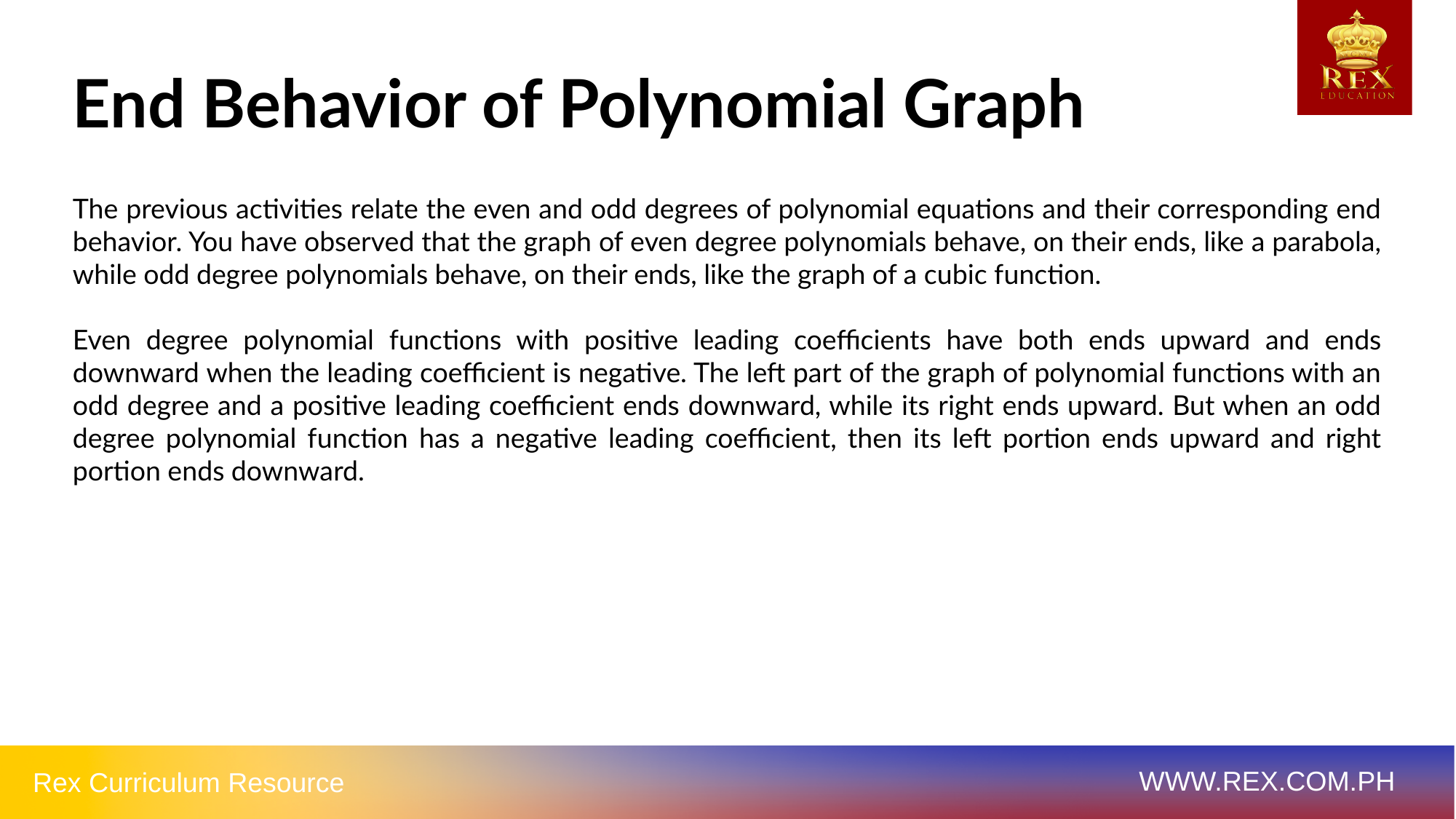

# End Behavior of Polynomial Graph
The previous activities relate the even and odd degrees of polynomial equations and their corresponding end behavior. You have observed that the graph of even degree polynomials behave, on their ends, like a parabola, while odd degree polynomials behave, on their ends, like the graph of a cubic function.

Even degree polynomial functions with positive leading coefficients have both ends upward and ends downward when the leading coefficient is negative. The left part of the graph of polynomial functions with an odd degree and a positive leading coefficient ends downward, while its right ends upward. But when an odd degree polynomial function has a negative leading coefficient, then its left portion ends upward and right portion ends downward.